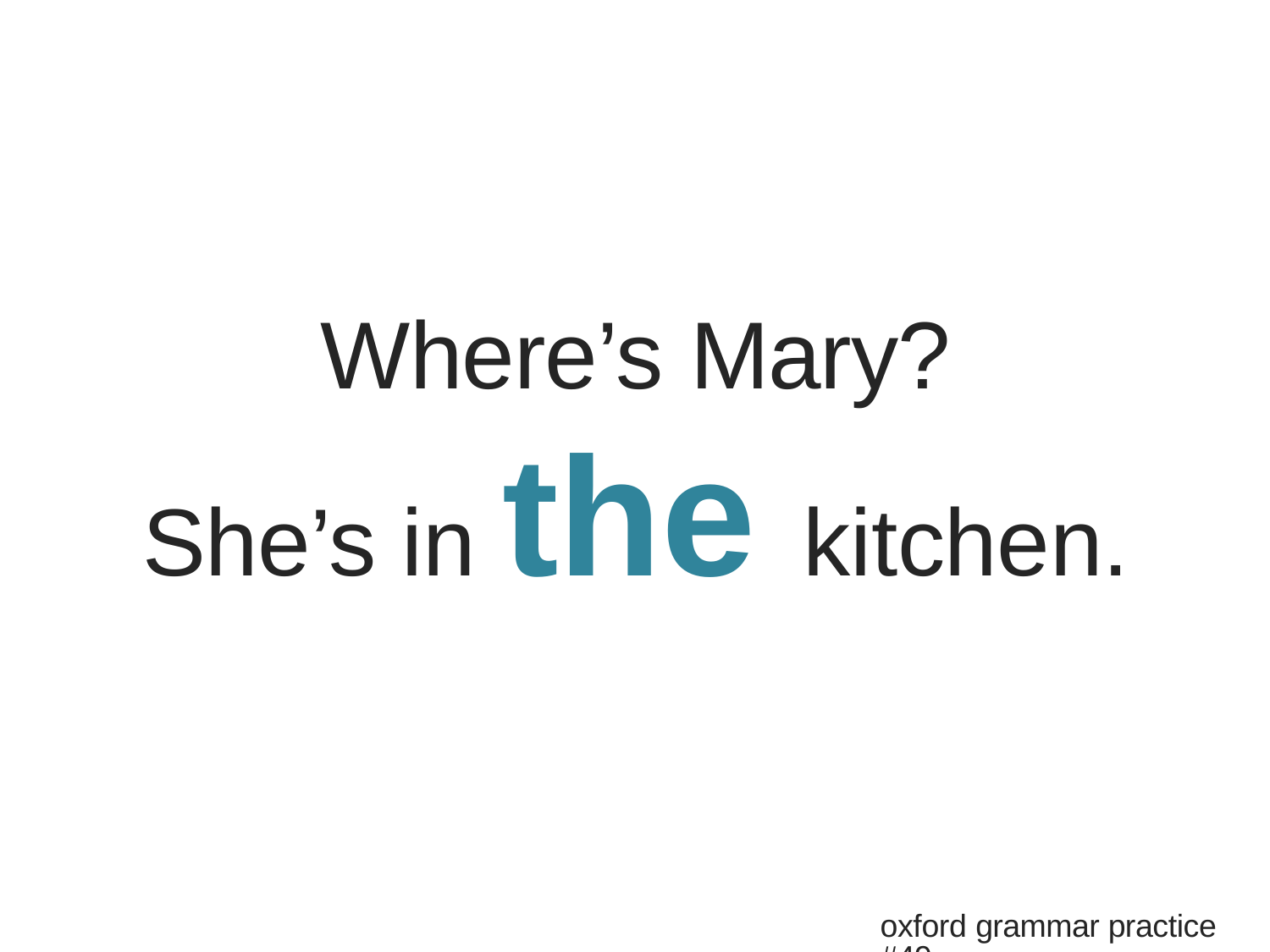

# Where’s Mary?
She’s in the kitchen.
oxford grammar practice #49